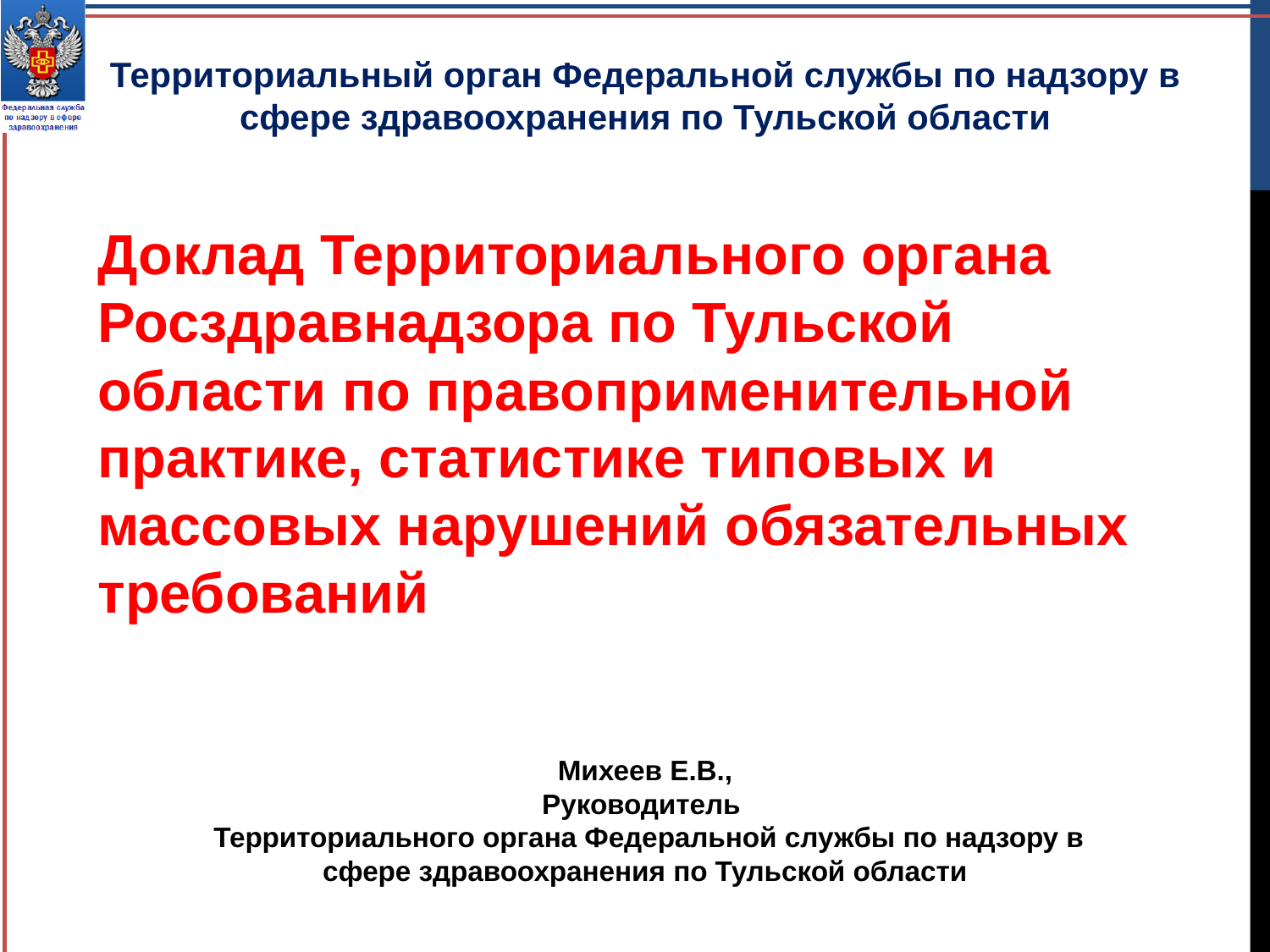

Территориальный орган Федеральной службы по надзору в сфере здравоохранения по Тульской области
Доклад Территориального органа Росздравнадзора по Тульской области по правоприменительной практике, статистике типовых и массовых нарушений обязательных требований
Михеев Е.В.,
Руководитель
 Территориального органа Федеральной службы по надзору в сфере здравоохранения по Тульской области